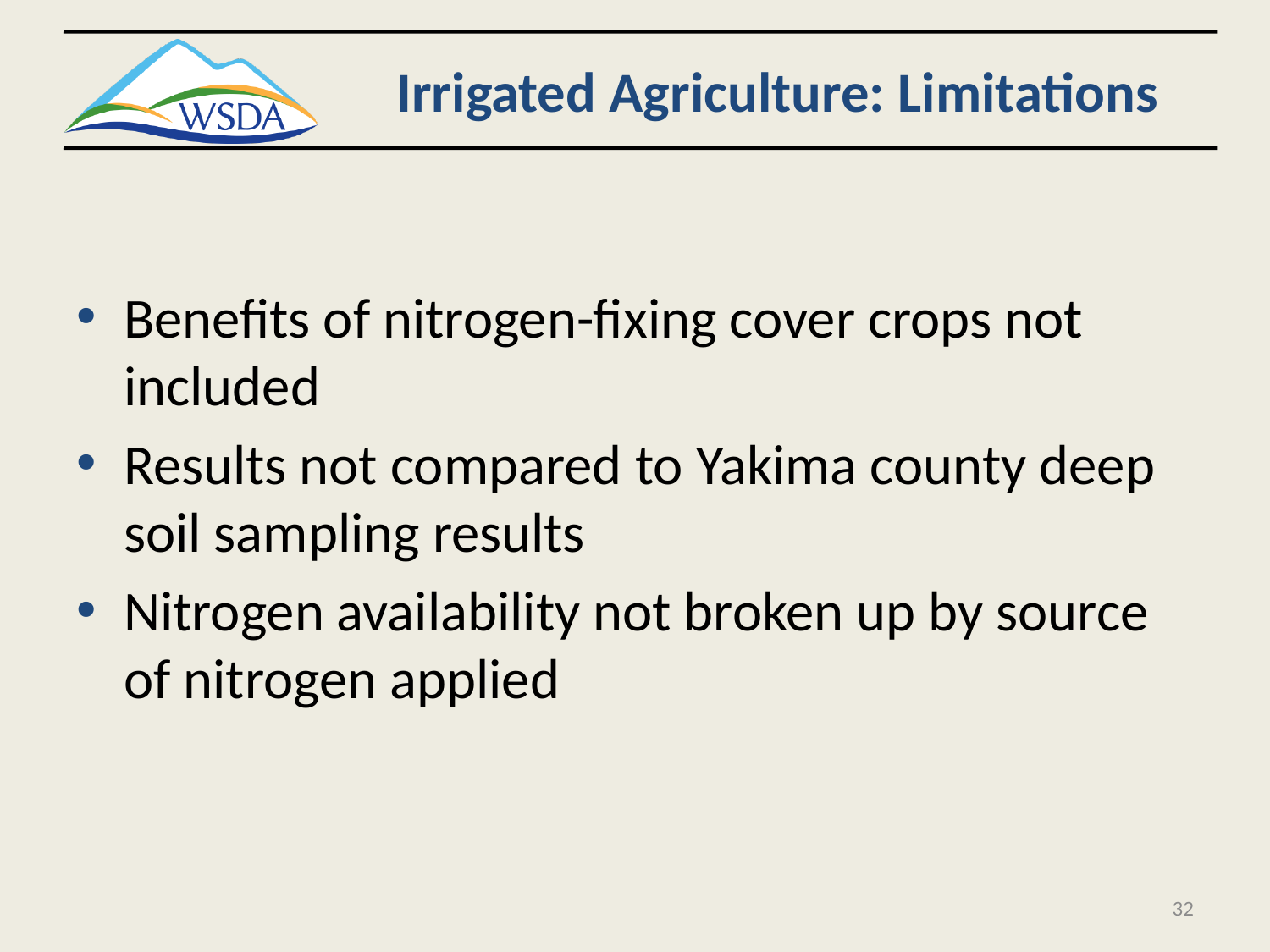

# Irrigated Agriculture: Limitations
Benefits of nitrogen-fixing cover crops not included
Results not compared to Yakima county deep soil sampling results
Nitrogen availability not broken up by source of nitrogen applied
32